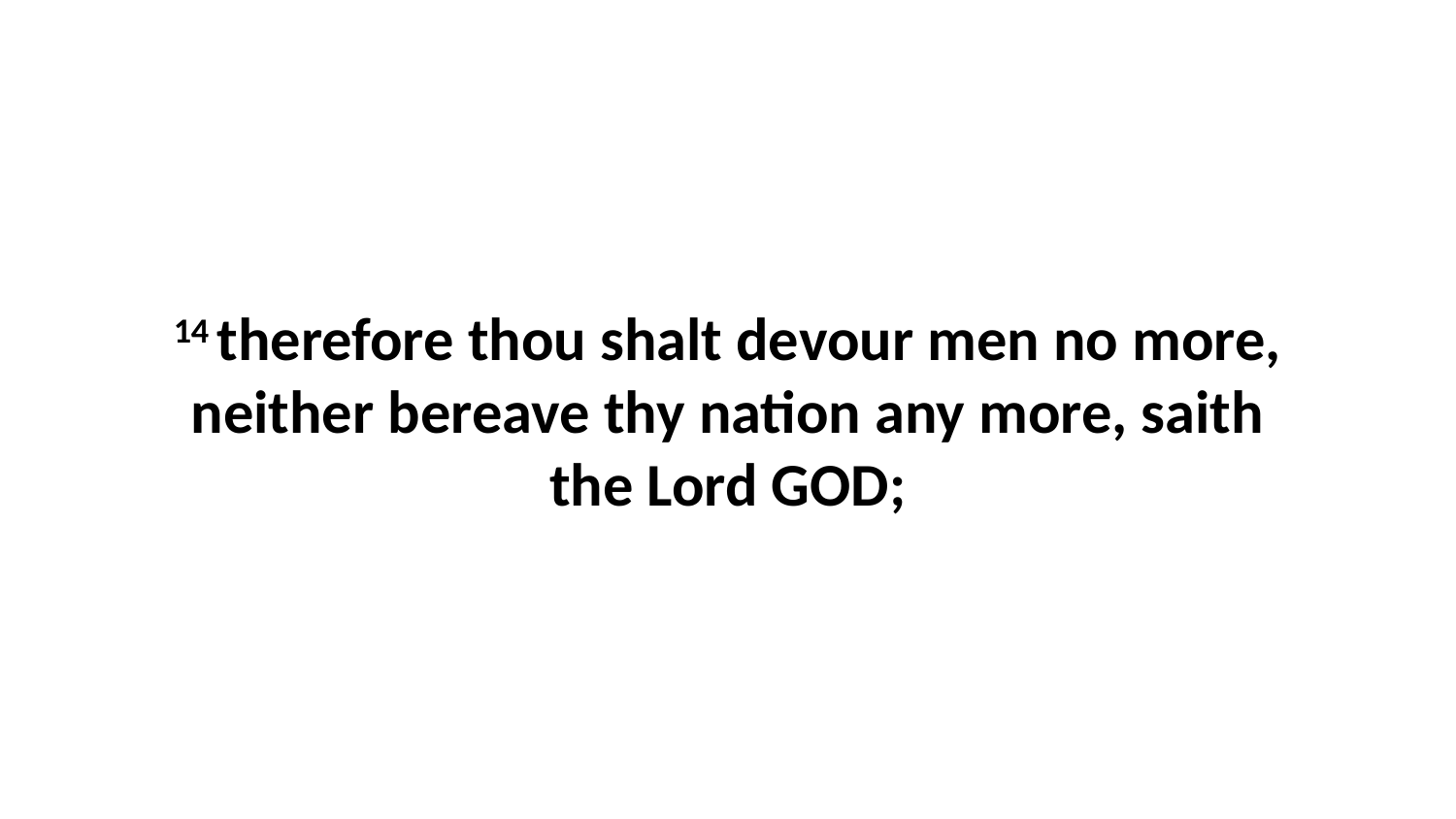

14 therefore thou shalt devour men no more, neither bereave thy nation any more, saith the Lord GOD;